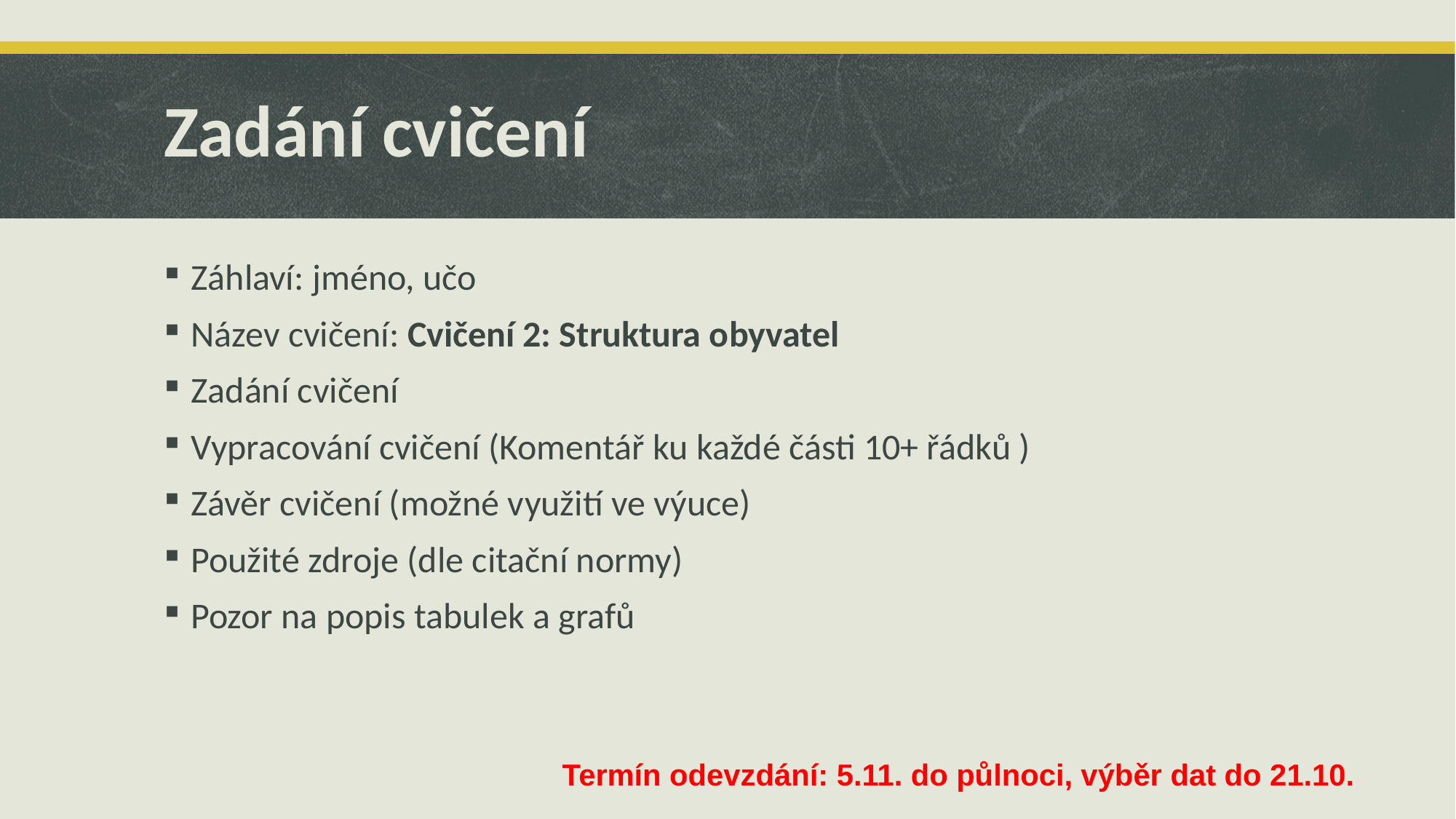

# Zadání cvičení
Záhlaví: jméno, učo
Název cvičení: Cvičení 2: Struktura obyvatel
Zadání cvičení
Vypracování cvičení (Komentář ku každé části 10+ řádků )
Závěr cvičení (možné využití ve výuce)
Použité zdroje (dle citační normy)
Pozor na popis tabulek a grafů
Termín odevzdání: 5.11. do půlnoci, výběr dat do 21.10.